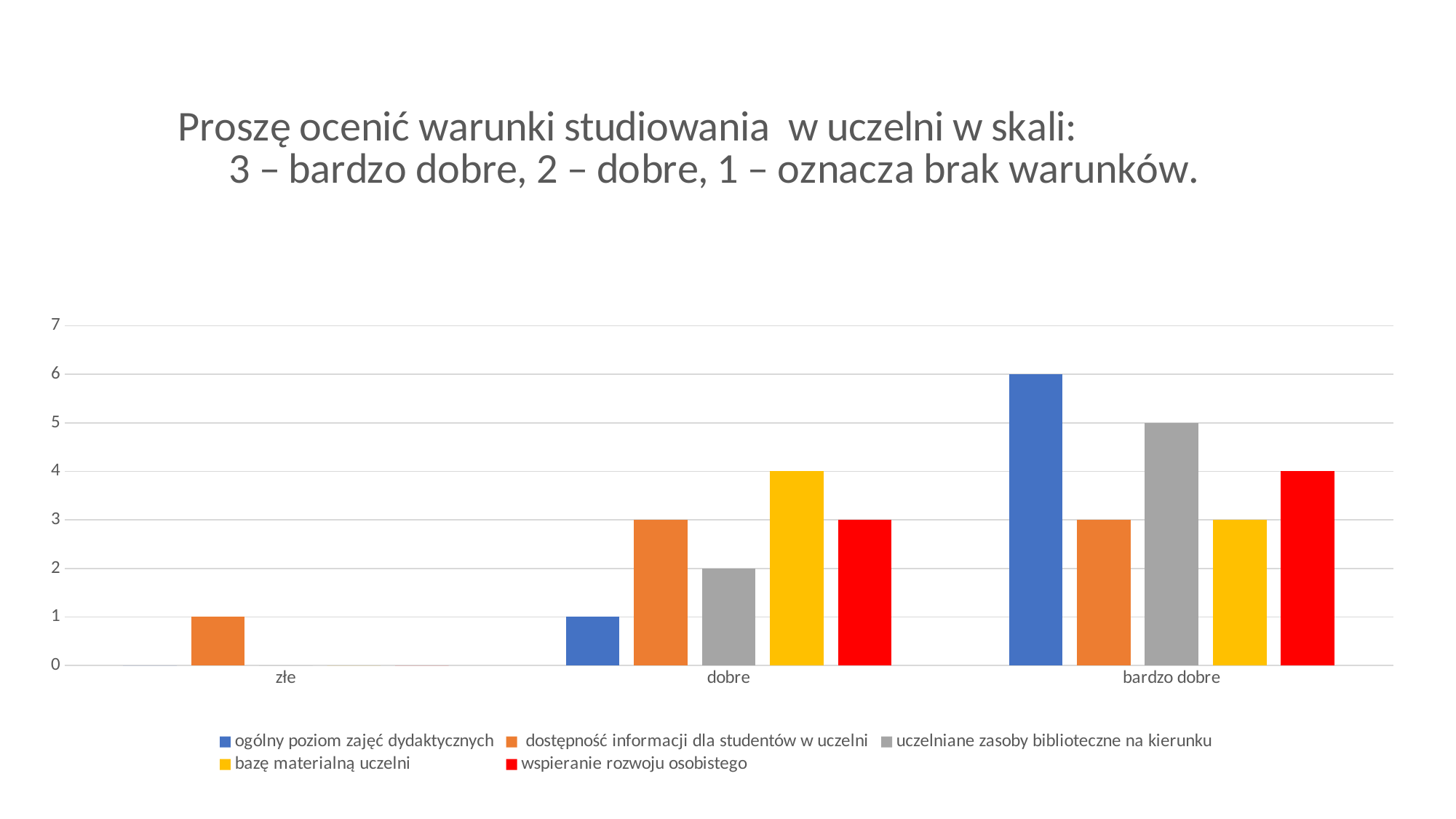

### Chart: Proszę ocenić warunki studiowania  w uczelni w skali:                    3 – bardzo dobre, 2 – dobre, 1 – oznacza brak warunków.

| Category | ogólny poziom zajęć dydaktycznych |  dostępność informacji dla studentów w uczelni | uczelniane zasoby biblioteczne na kierunku | bazę materialną uczelni | wspieranie rozwoju osobistego |
|---|---|---|---|---|---|
| złe | 0.0 | 1.0 | 0.0 | 0.0 | 0.0 |
| dobre | 1.0 | 3.0 | 2.0 | 4.0 | 3.0 |
| bardzo dobre | 6.0 | 3.0 | 5.0 | 3.0 | 4.0 |